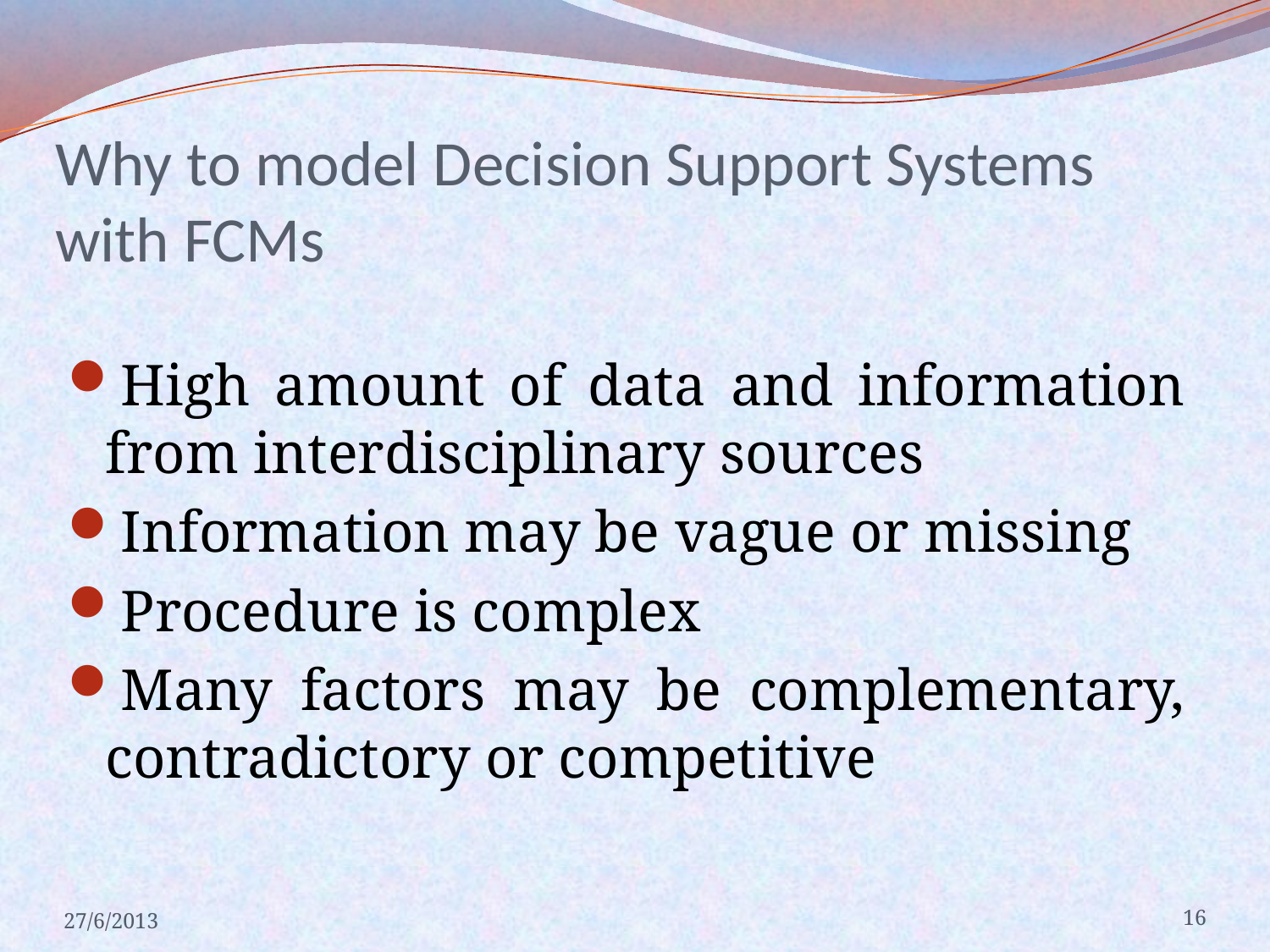

# Why to model Decision Support Systems with FCMs
High amount of data and information from interdisciplinary sources
Information may be vague or missing
Procedure is complex
Many factors may be complementary, contradictory or competitive
27/6/2013
16